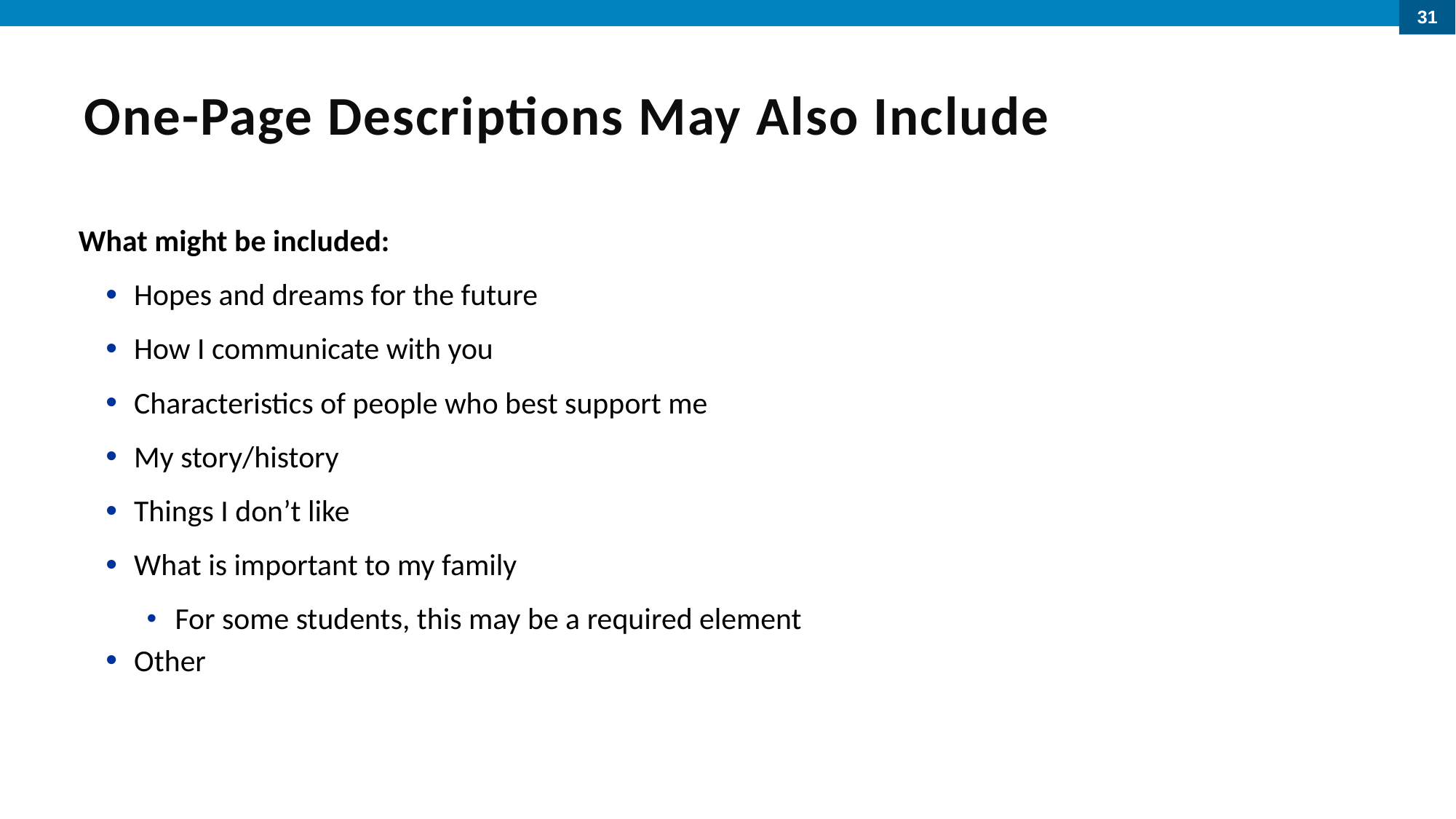

31
# One-Page Descriptions May Also Include
What might be included:
Hopes and dreams for the future
How I communicate with you
Characteristics of people who best support me
My story/history
Things I don’t like
What is important to my family
For some students, this may be a required element
Other